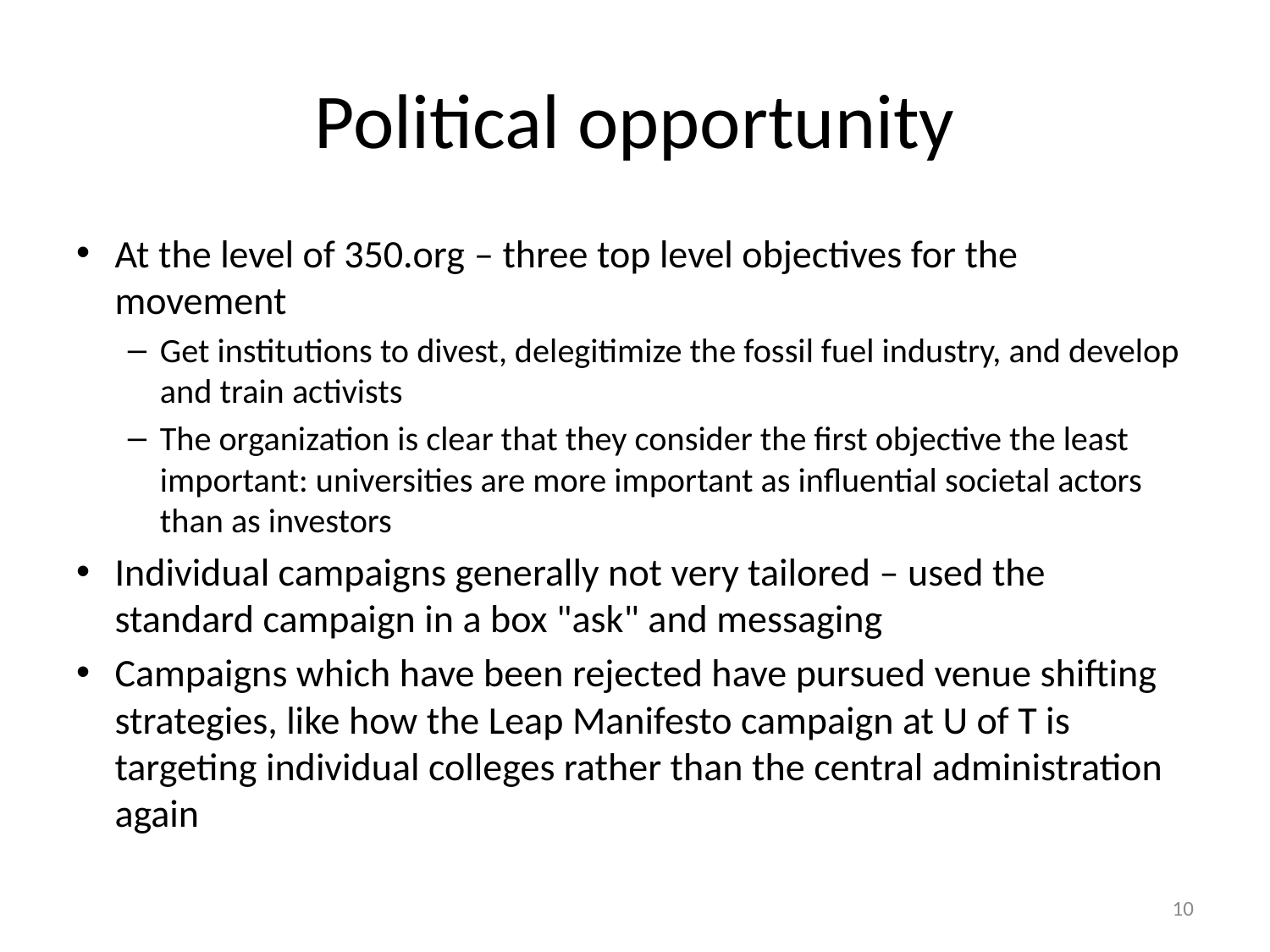

# Political opportunity
At the level of 350.org – three top level objectives for the movement
Get institutions to divest, delegitimize the fossil fuel industry, and develop and train activists
The organization is clear that they consider the first objective the least important: universities are more important as influential societal actors than as investors
Individual campaigns generally not very tailored – used the standard campaign in a box "ask" and messaging
Campaigns which have been rejected have pursued venue shifting strategies, like how the Leap Manifesto campaign at U of T is targeting individual colleges rather than the central administration again
10